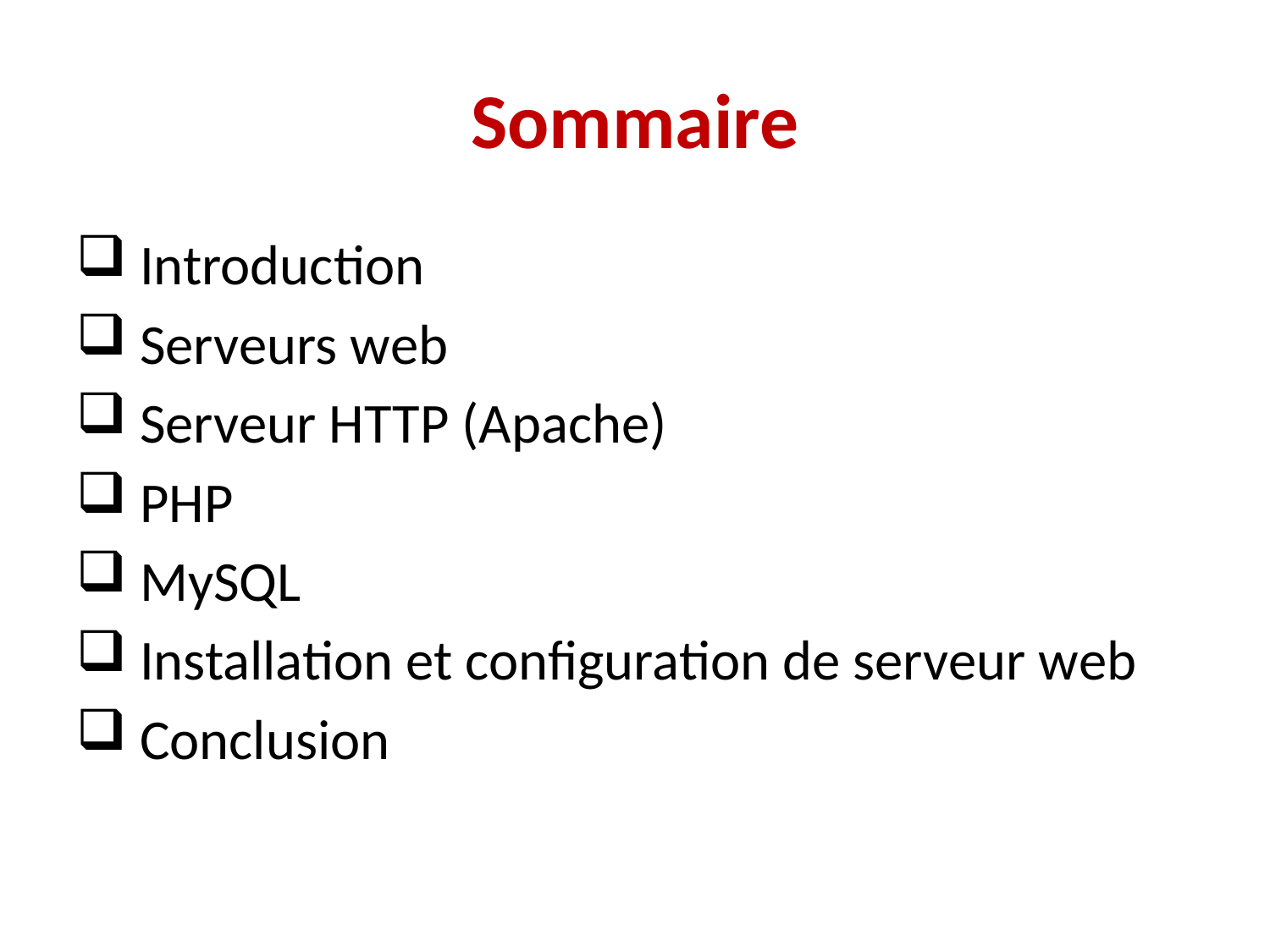

# Sommaire
 Introduction
 Serveurs web
 Serveur HTTP (Apache)
 PHP
 MySQL
 Installation et configuration de serveur web
 Conclusion